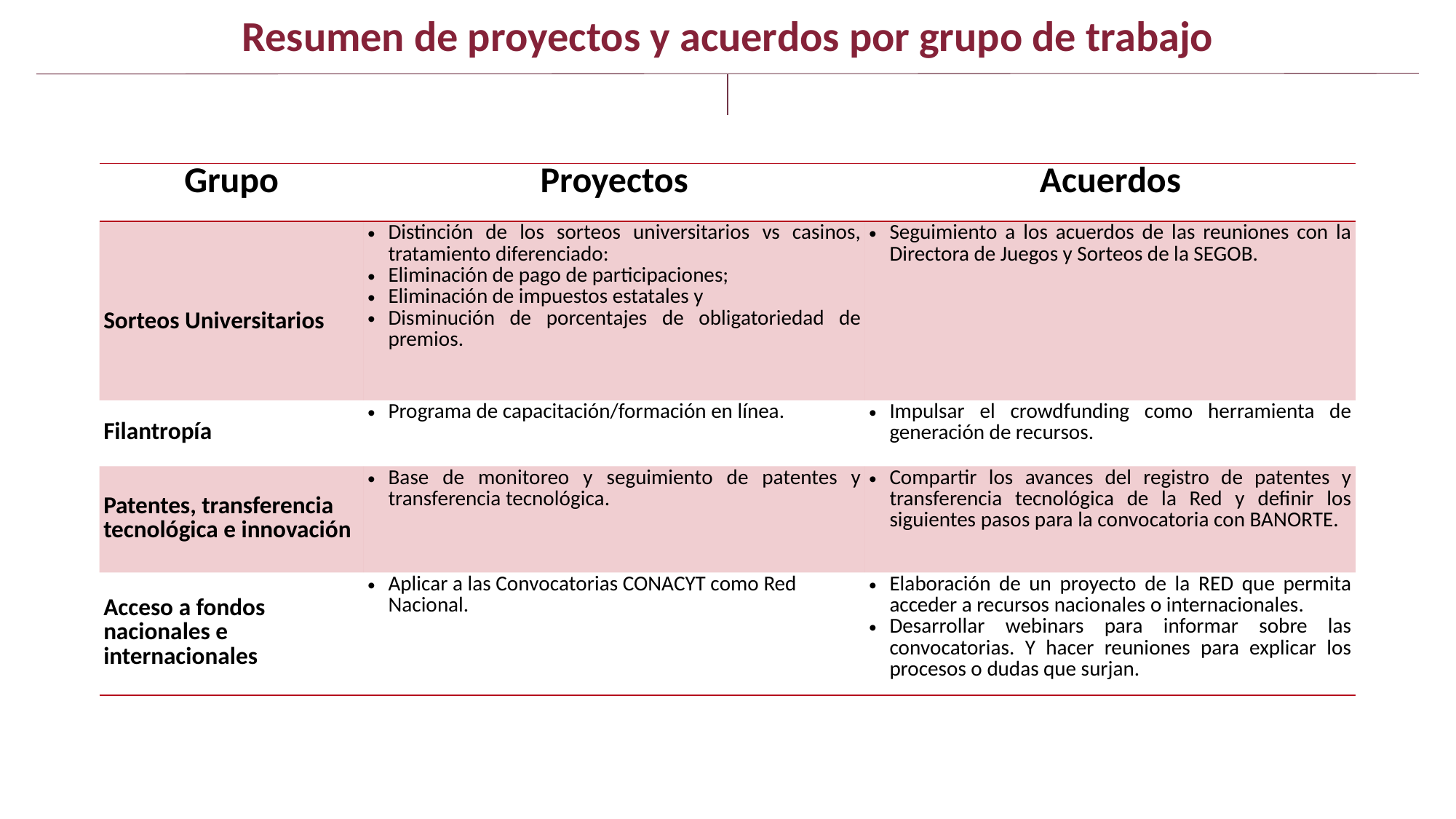

Resumen de proyectos y acuerdos por grupo de trabajo
| Grupo | Proyectos | Acuerdos |
| --- | --- | --- |
| Sorteos Universitarios | Distinción de los sorteos universitarios vs casinos, tratamiento diferenciado: Eliminación de pago de participaciones; Eliminación de impuestos estatales y Disminución de porcentajes de obligatoriedad de premios. | Seguimiento a los acuerdos de las reuniones con la Directora de Juegos y Sorteos de la SEGOB. |
| Filantropía | Programa de capacitación/formación en línea. | Impulsar el crowdfunding como herramienta de generación de recursos. |
| Patentes, transferencia tecnológica e innovación | Base de monitoreo y seguimiento de patentes y transferencia tecnológica. | Compartir los avances del registro de patentes y transferencia tecnológica de la Red y definir los siguientes pasos para la convocatoria con BANORTE. |
| Acceso a fondos nacionales e internacionales | Aplicar a las Convocatorias CONACYT como Red Nacional. | Elaboración de un proyecto de la RED que permita acceder a recursos nacionales o internacionales. Desarrollar webinars para informar sobre las convocatorias. Y hacer reuniones para explicar los procesos o dudas que surjan. |